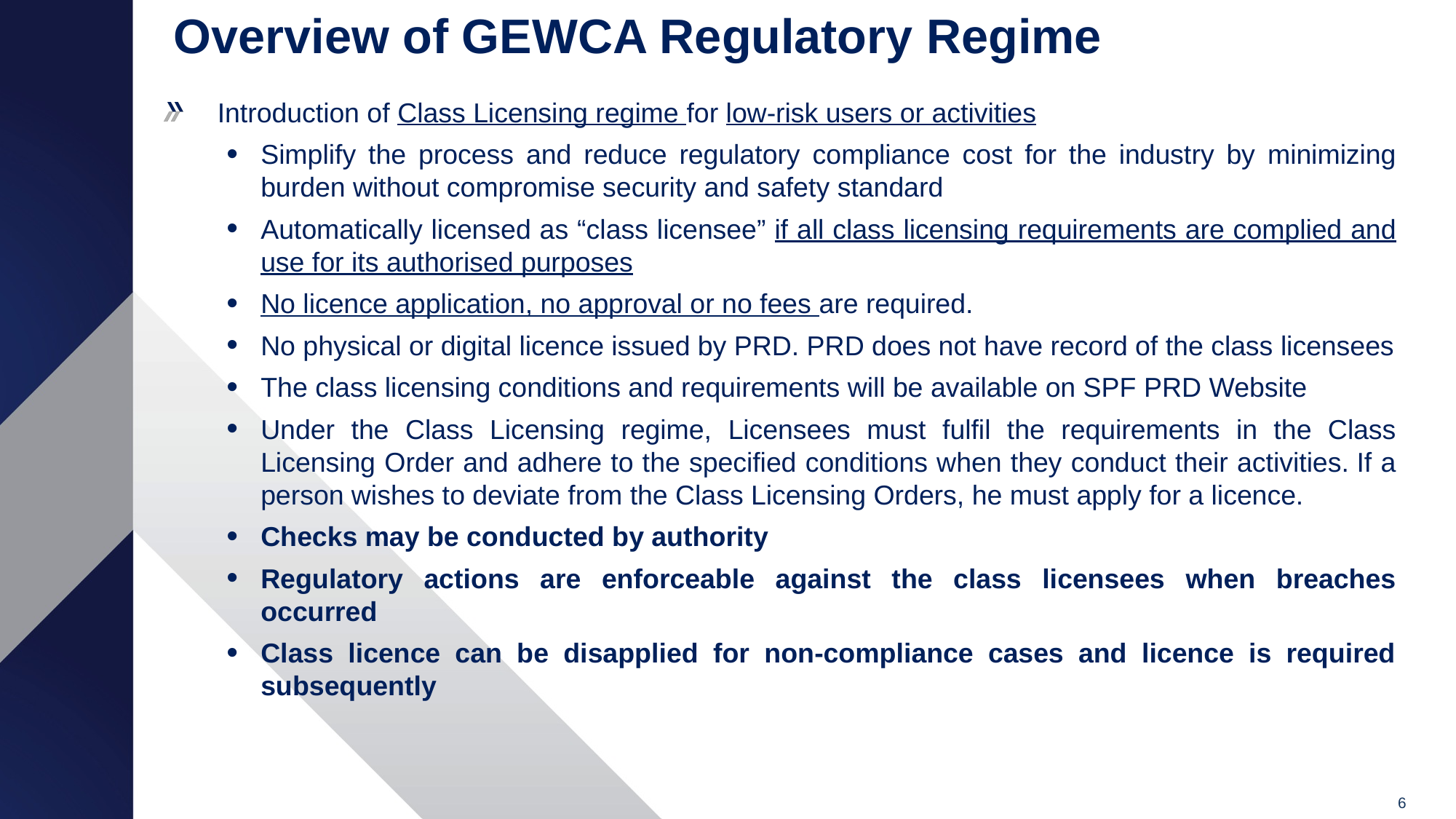

# Overview of GEWCA Regulatory Regime

Introduction of Class Licensing regime for low-risk users or activities
Simplify the process and reduce regulatory compliance cost for the industry by minimizing burden without compromise security and safety standard
Automatically licensed as “class licensee” if all class licensing requirements are complied and use for its authorised purposes
No licence application, no approval or no fees are required.
No physical or digital licence issued by PRD. PRD does not have record of the class licensees
The class licensing conditions and requirements will be available on SPF PRD Website
Under the Class Licensing regime, Licensees must fulfil the requirements in the Class Licensing Order and adhere to the specified conditions when they conduct their activities. If a person wishes to deviate from the Class Licensing Orders, he must apply for a licence.
Checks may be conducted by authority
Regulatory actions are enforceable against the class licensees when breaches occurred
Class licence can be disapplied for non-compliance cases and licence is required subsequently

6